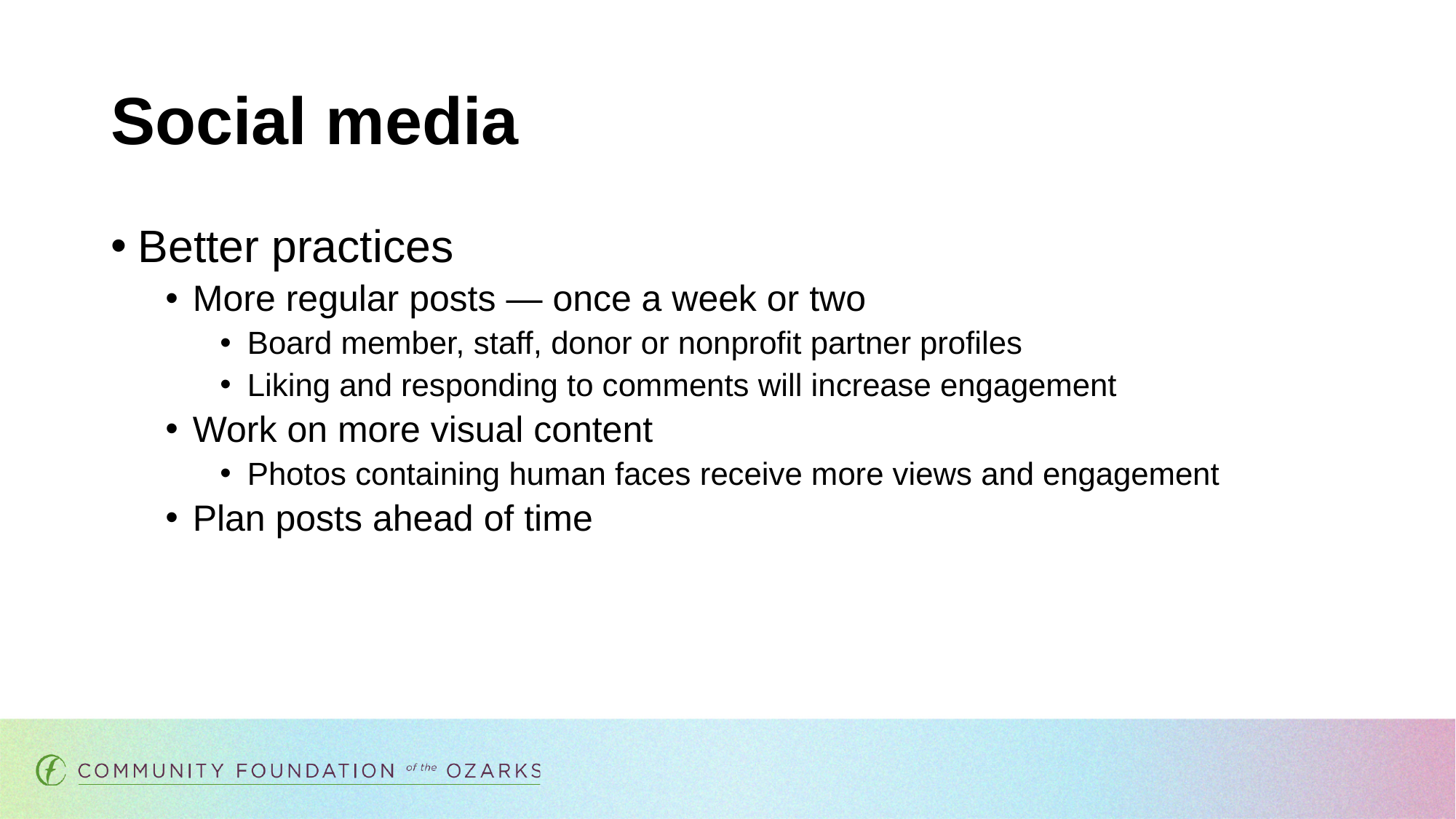

# Social media
Better practices
More regular posts — once a week or two
Board member, staff, donor or nonprofit partner profiles
Liking and responding to comments will increase engagement
Work on more visual content
Photos containing human faces receive more views and engagement
Plan posts ahead of time